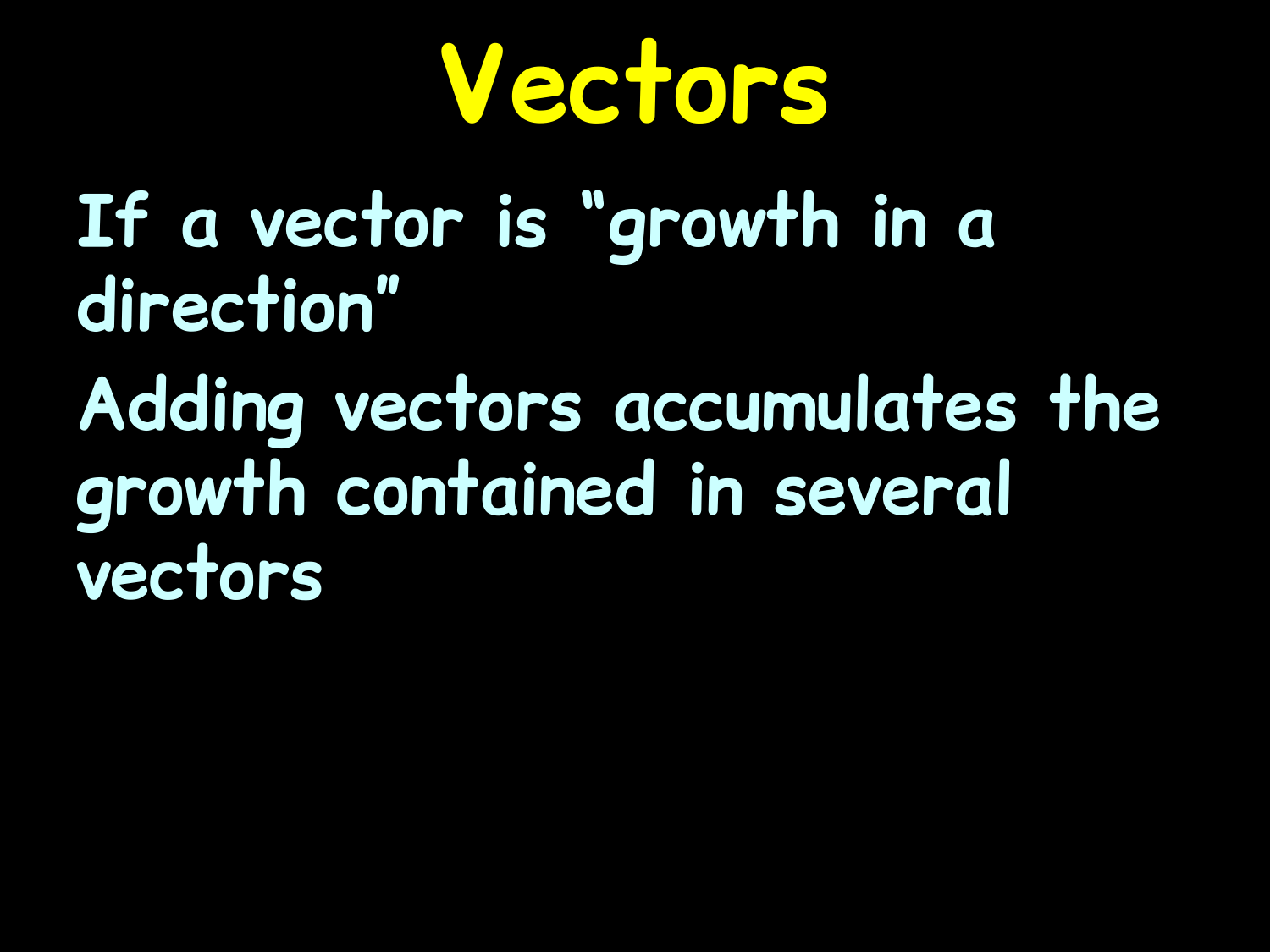

# Vectors
If a vector is “growth in a direction”
Adding vectors accumulates the growth contained in several vectors